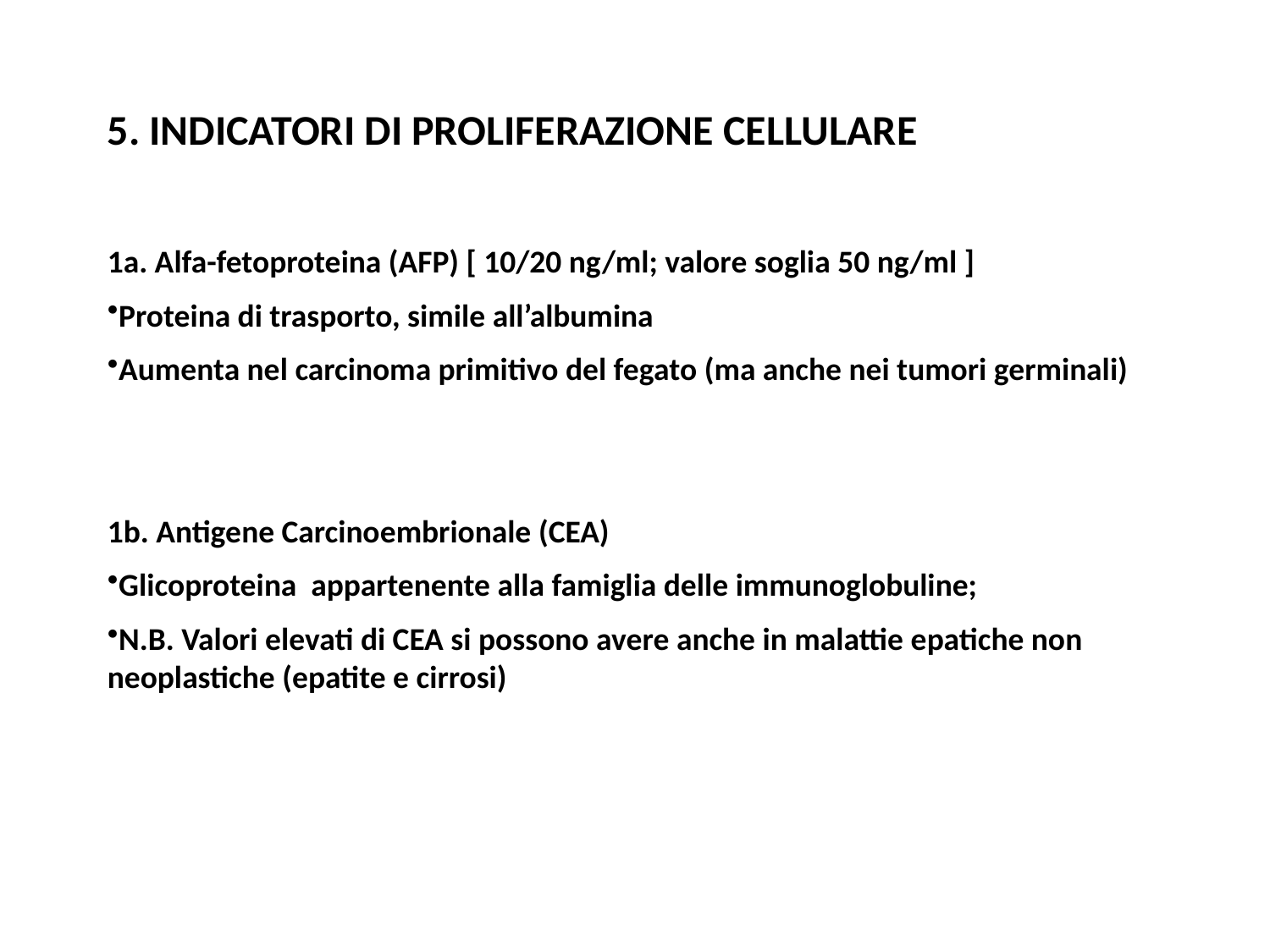

5. INDICATORI DI PROLIFERAZIONE CELLULARE

1a. Alfa-fetoproteina (AFP) [ 10/20 ng/ml; valore soglia 50 ng/ml ]
Proteina di trasporto, simile all’albumina
Aumenta nel carcinoma primitivo del fegato (ma anche nei tumori germinali)

1b. Antigene Carcinoembrionale (CEA)
Glicoproteina  appartenente alla famiglia delle immunoglobuline;
N.B. Valori elevati di CEA si possono avere anche in malattie epatiche non neoplastiche (epatite e cirrosi)